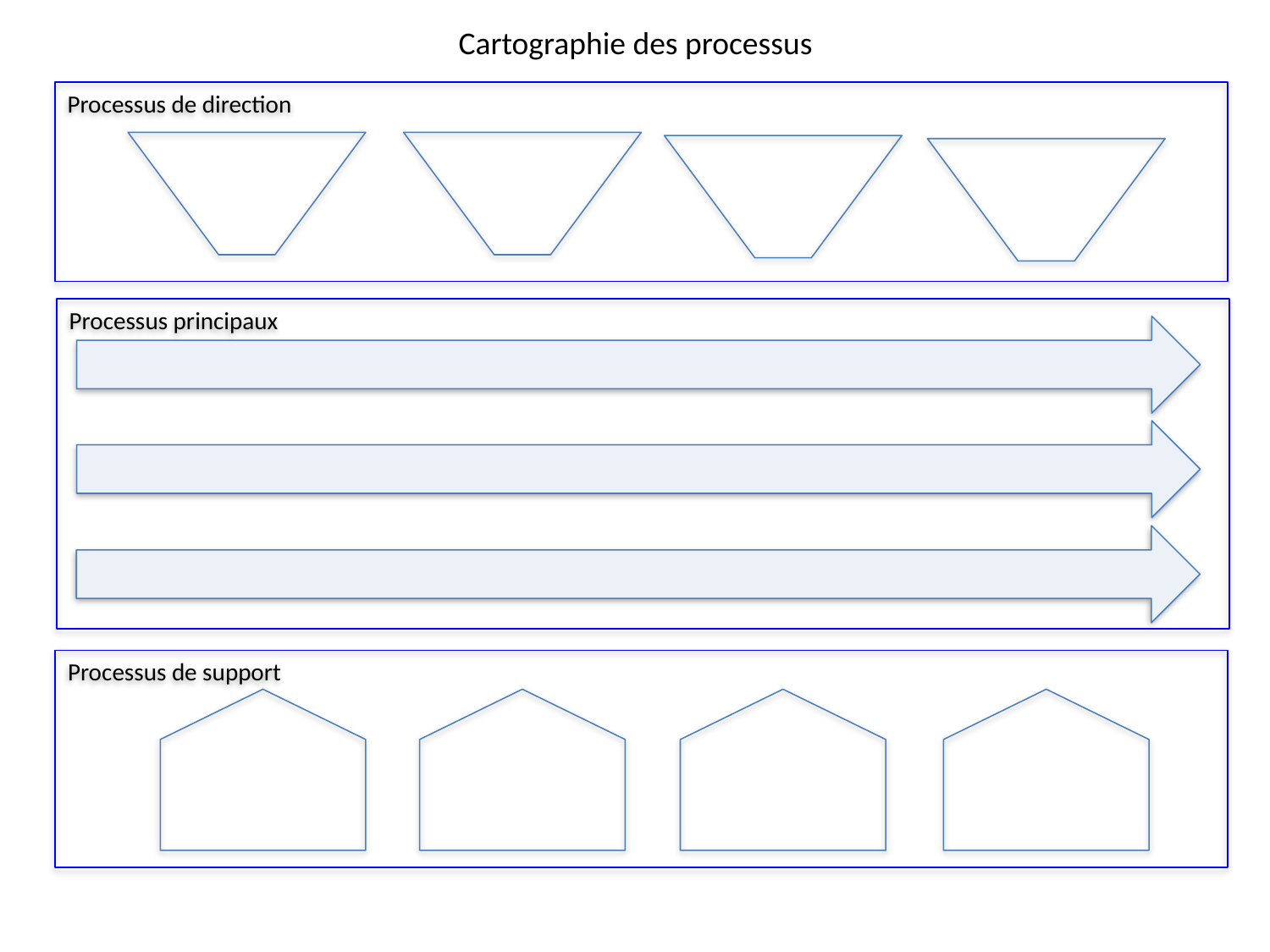

Cartographie des processus
Processus de direction

Processus principaux

Processus de support